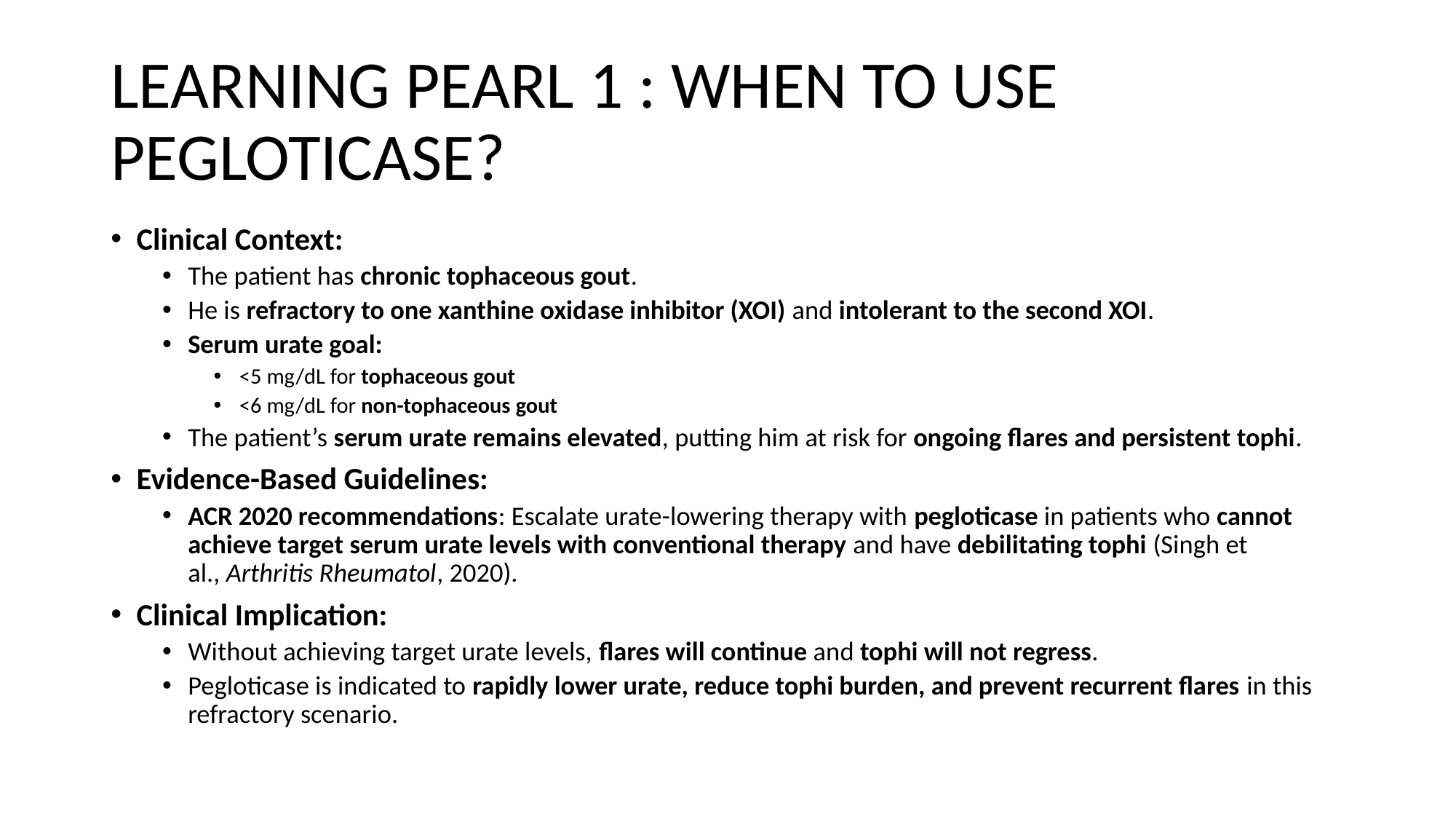

# LEARNING PEARL 1 : WHEN TO USE PEGLOTICASE?
Clinical Context:
The patient has chronic tophaceous gout.
He is refractory to one xanthine oxidase inhibitor (XOI) and intolerant to the second XOI.
Serum urate goal:
<5 mg/dL for tophaceous gout
<6 mg/dL for non-tophaceous gout
The patient’s serum urate remains elevated, putting him at risk for ongoing flares and persistent tophi.
Evidence-Based Guidelines:
ACR 2020 recommendations: Escalate urate-lowering therapy with pegloticase in patients who cannot achieve target serum urate levels with conventional therapy and have debilitating tophi (Singh et al., Arthritis Rheumatol, 2020).
Clinical Implication:
Without achieving target urate levels, flares will continue and tophi will not regress.
Pegloticase is indicated to rapidly lower urate, reduce tophi burden, and prevent recurrent flares in this refractory scenario.